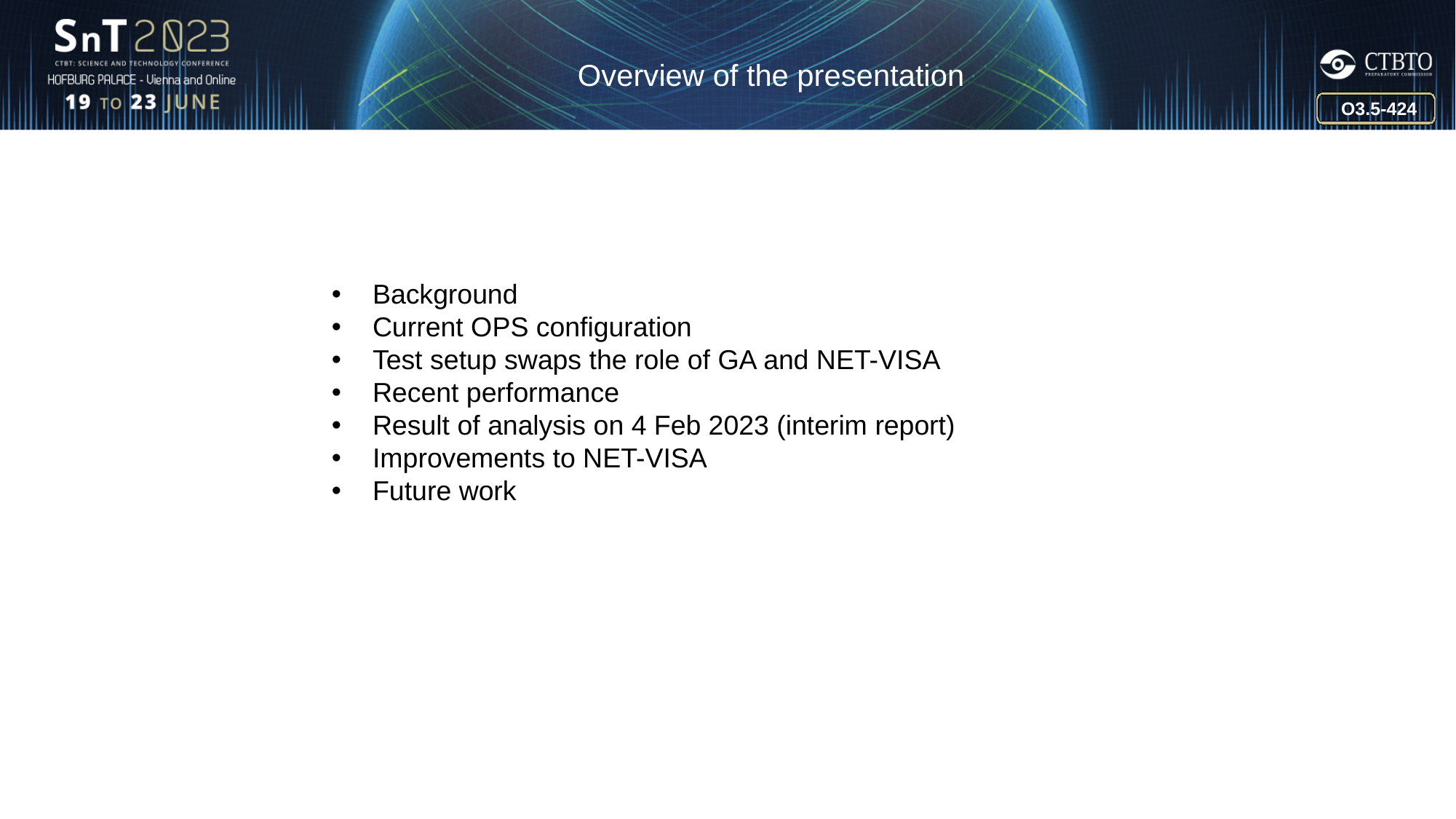

Overview of the presentation
O3.5-424
Background
Current OPS configuration
Test setup swaps the role of GA and NET-VISA
Recent performance
Result of analysis on 4 Feb 2023 (interim report)
Improvements to NET-VISA
Future work